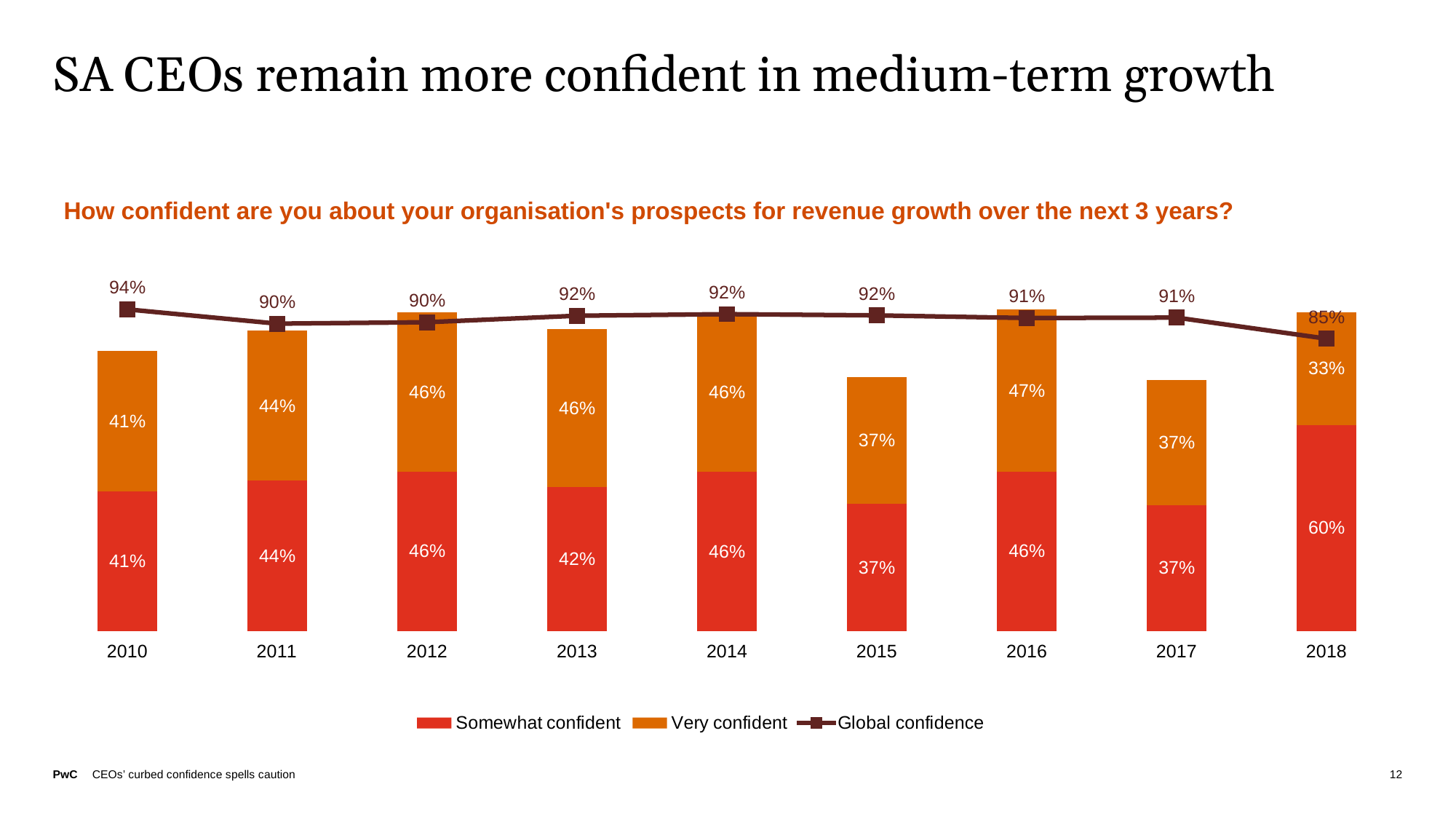

# SA CEOs remain more confident in medium-term growth
How confident are you about your organisation's prospects for revenue growth over the next 3 years?

### Chart

| Category | Somewhat confident | Very confident | Global confidence |
|---|---|---|---|
| 2018 | 0.6 | 0.33 | 0.8519593613933236 |
| 2017 | 0.365853658537 | 0.365853658537 | 0.913379737046 |
| 2016 | 0.4642857142857143 | 0.472222222222 | 0.912255257433 |
| 2015 | 0.37 | 0.37 | 0.92 |
| 2014 | 0.4634146341463415 | 0.4634146341463415 | 0.9236006051437217 |
| 2013 | 0.41904761904761906 | 0.46 | 0.9188988095238095 |
| 2012 | 0.4642857142857143 | 0.4642857142857143 | 0.9 |
| 2011 | 0.4375 | 0.4375 | 0.8958664546899842 |
| 2010 | 0.40625 | 0.41 | 0.9375520399666945 |
12